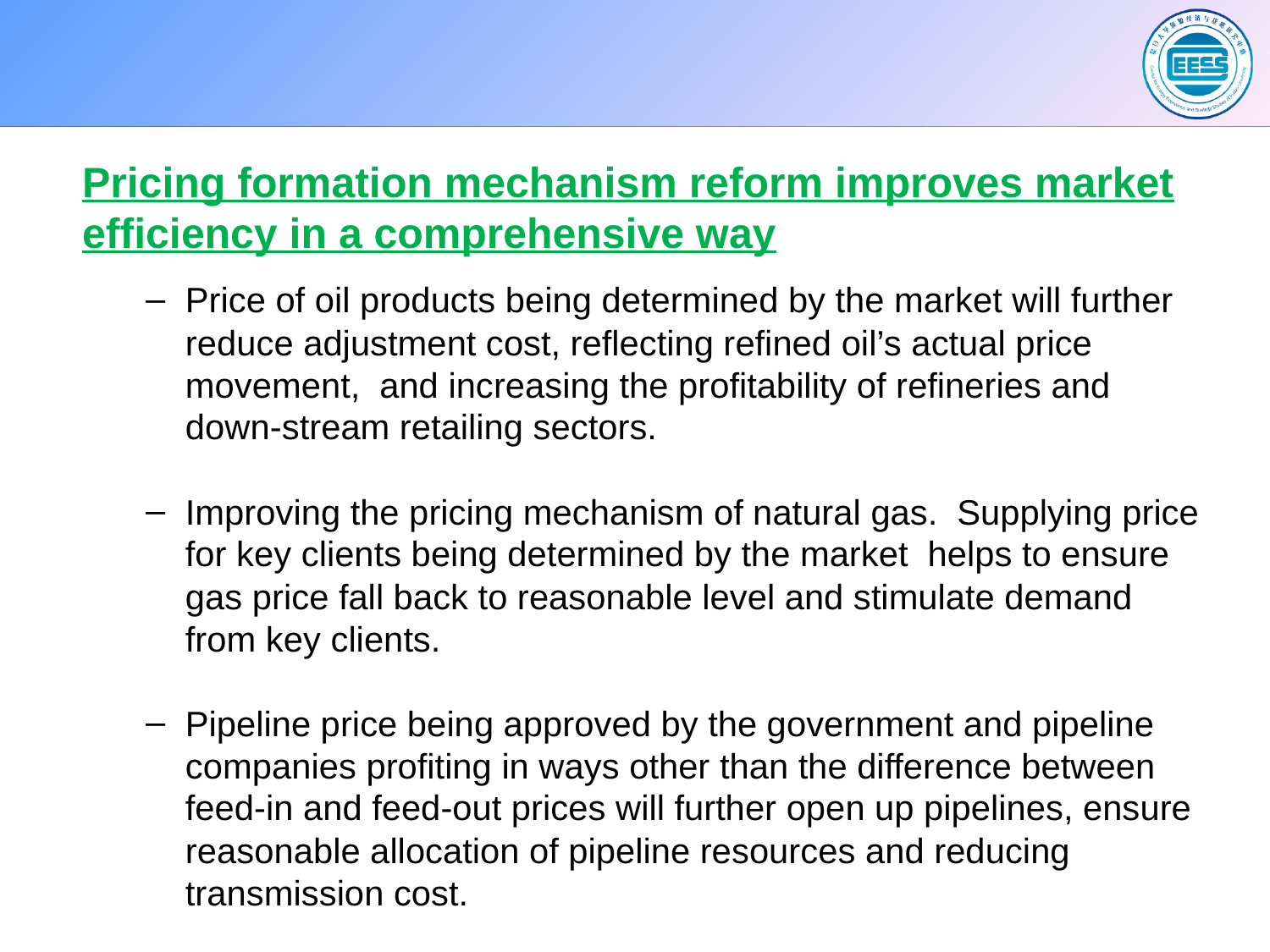

#
Pricing formation mechanism reform improves market efficiency in a comprehensive way
Price of oil products being determined by the market will further reduce adjustment cost, reflecting refined oil’s actual price movement,  and increasing the profitability of refineries and down-stream retailing sectors.
Improving the pricing mechanism of natural gas.  Supplying price for key clients being determined by the market  helps to ensure gas price fall back to reasonable level and stimulate demand from key clients.
Pipeline price being approved by the government and pipeline companies profiting in ways other than the difference between feed-in and feed-out prices will further open up pipelines, ensure reasonable allocation of pipeline resources and reducing transmission cost.